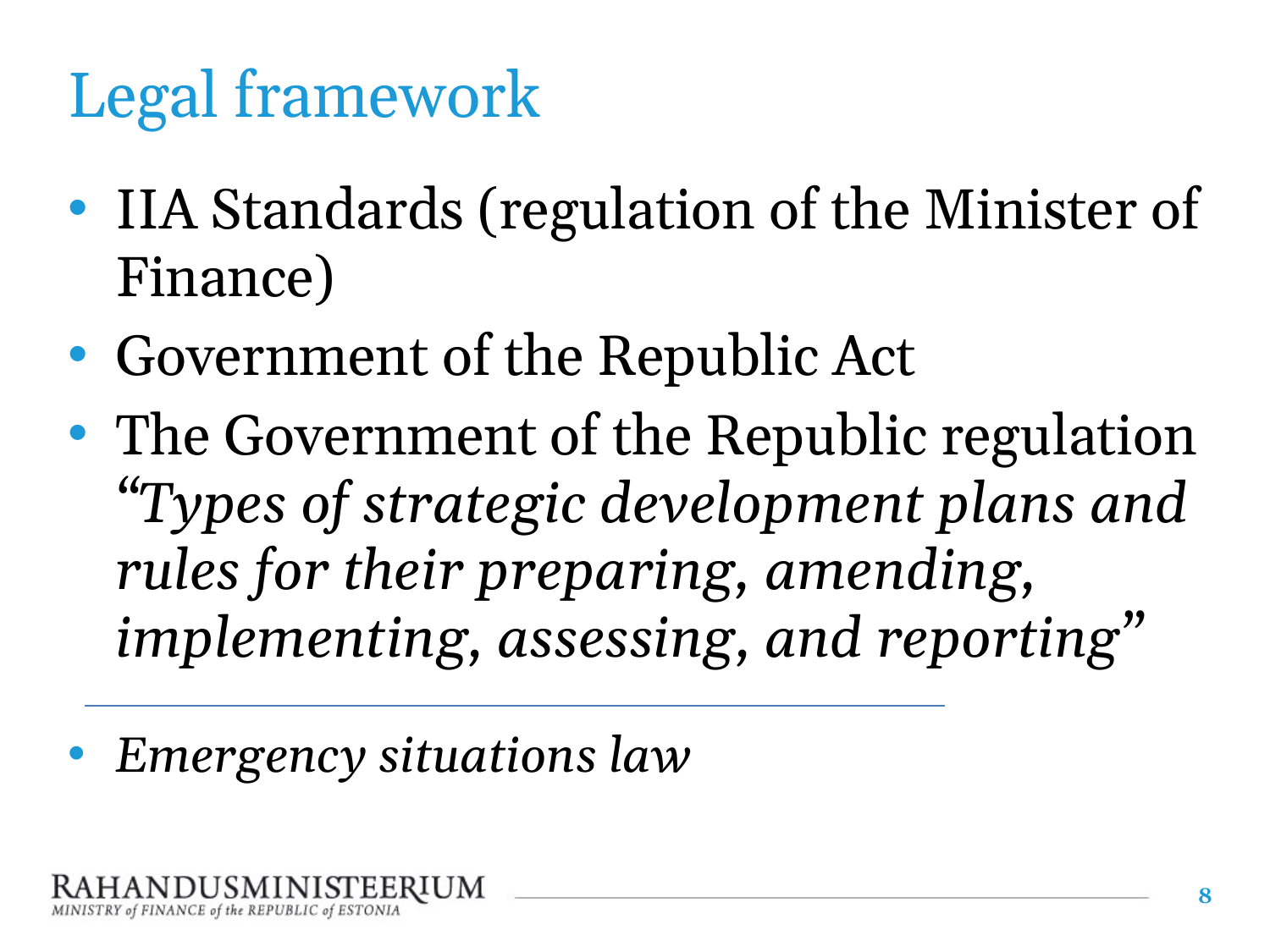

# Legal framework
IIA Standards (regulation of the Minister of Finance)
Government of the Republic Act
The Government of the Republic regulation “Types of strategic development plans and rules for their preparing, amending, implementing, assessing, and reporting”

Emergency situations law
8